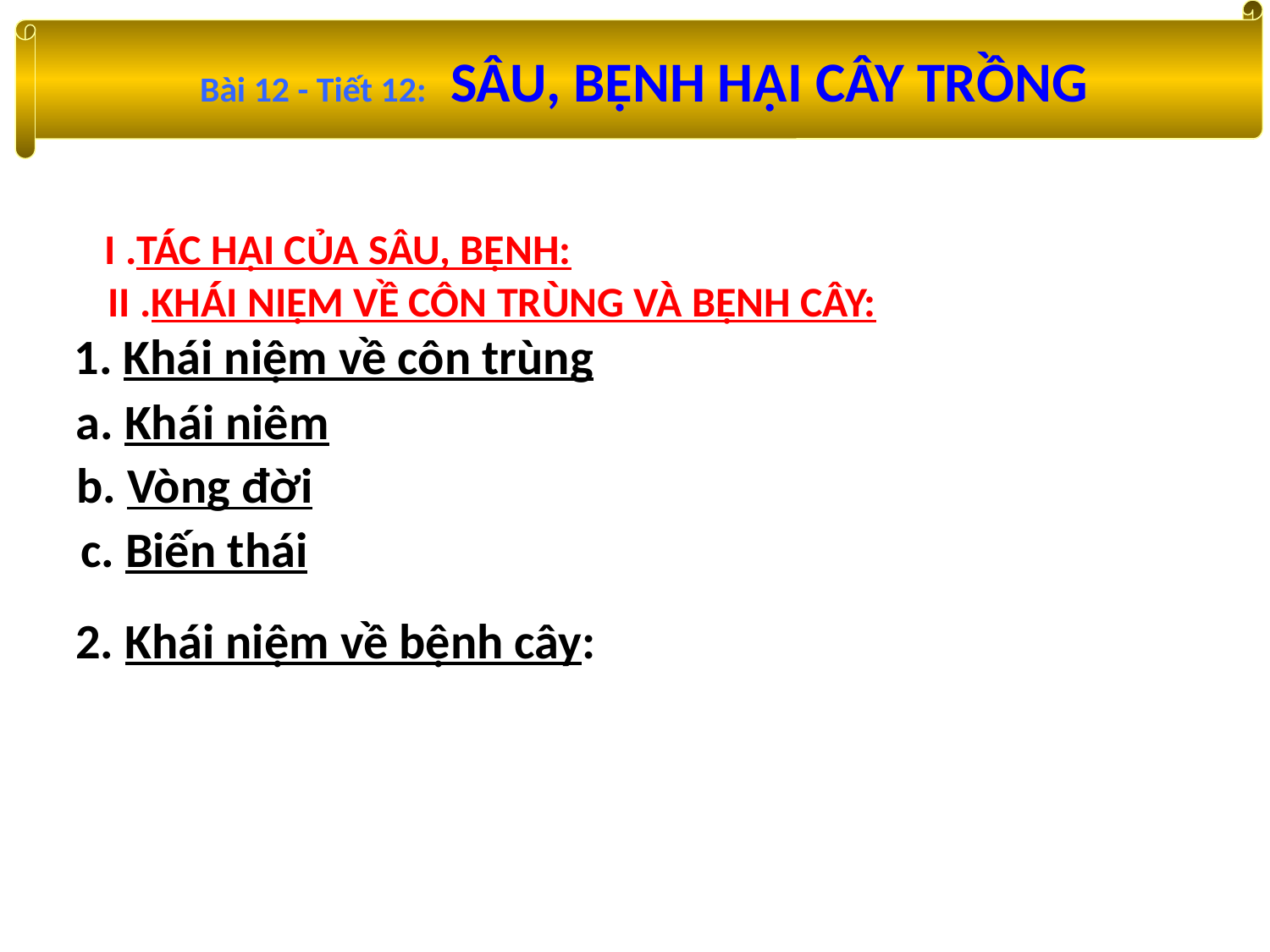

Bài 12 - Tiết 12:   SÂU, BỆNH HẠI CÂY TRỒNG
     I .TÁC HẠI CỦA SÂU, BỆNH:
II .KHÁI NIỆM VỀ CÔN TRÙNG VÀ BỆNH CÂY:
1. Khái niệm về côn trùng
a. Khái niêm
b. Vòng đời
c. Biến thái
2. Khái niệm về bệnh cây: